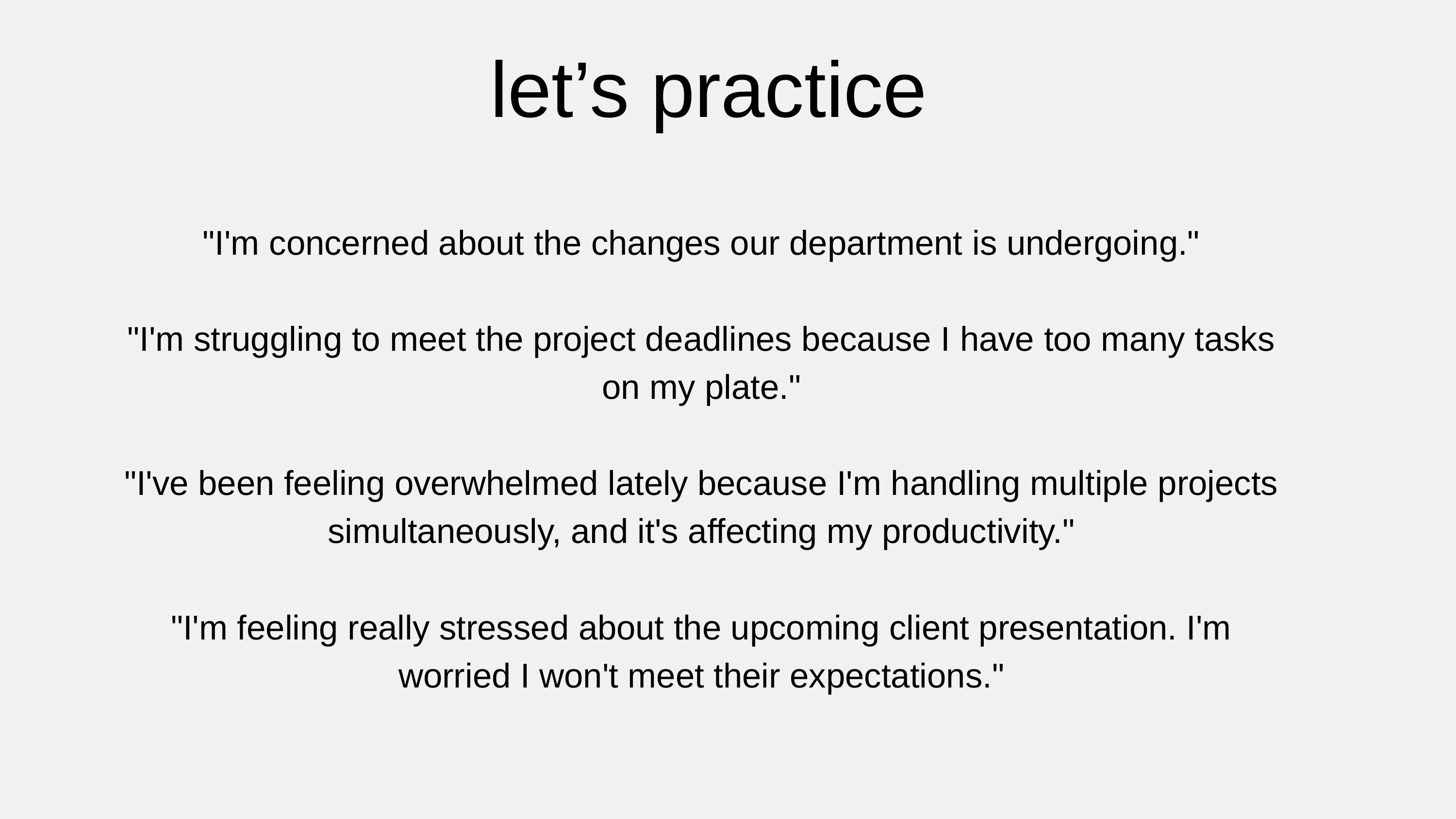

let’s practice
"I'm concerned about the changes our department is undergoing."

"I'm struggling to meet the project deadlines because I have too many tasks on my plate."

"I've been feeling overwhelmed lately because I'm handling multiple projects simultaneously, and it's affecting my productivity."

"I'm feeling really stressed about the upcoming client presentation. I'm worried I won't meet their expectations."